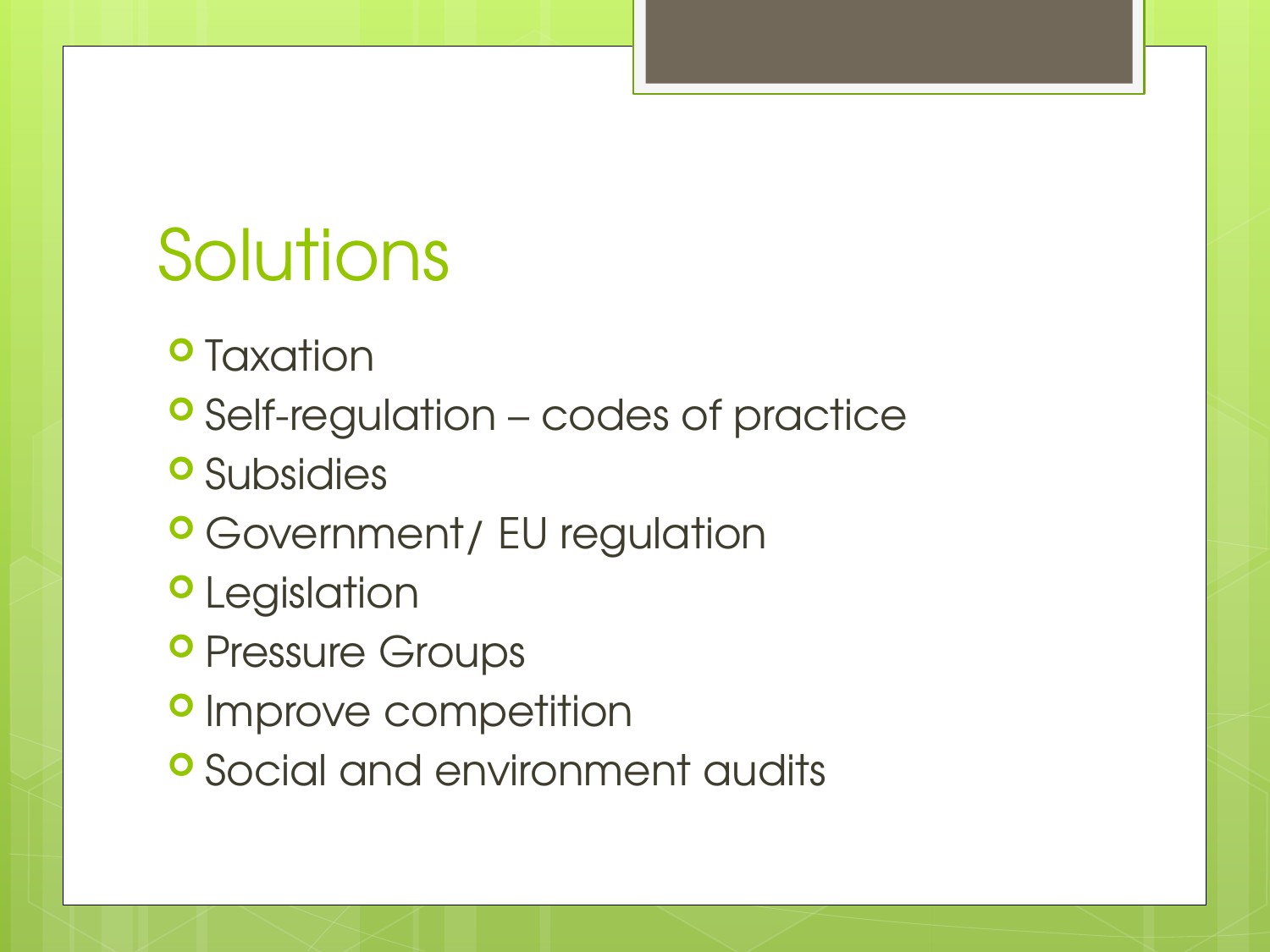

# Solutions
Taxation
Self-regulation – codes of practice
Subsidies
Government/ EU regulation
Legislation
Pressure Groups
Improve competition
Social and environment audits